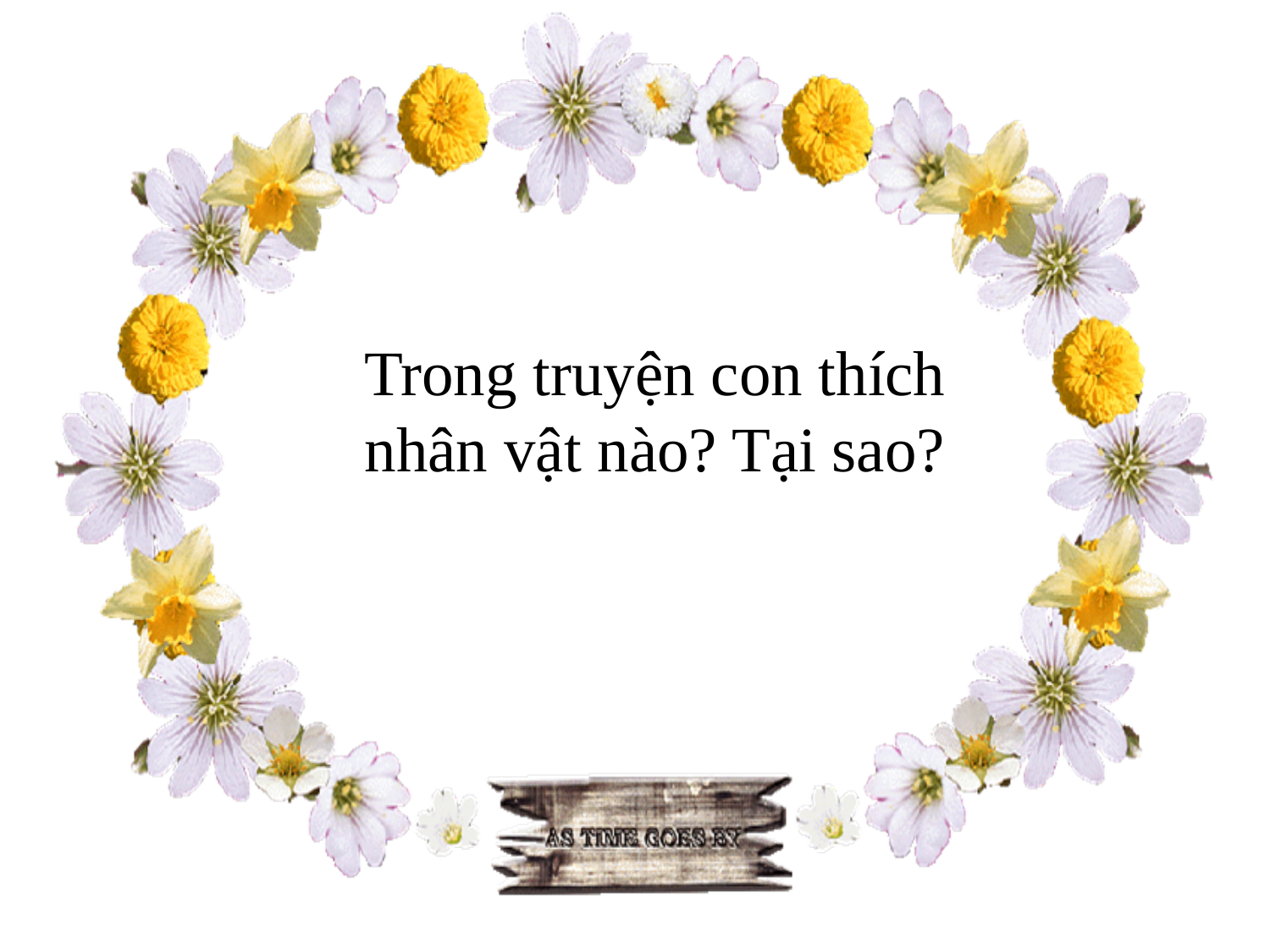

Trong truyện con thích nhân vật nào? Tại sao?